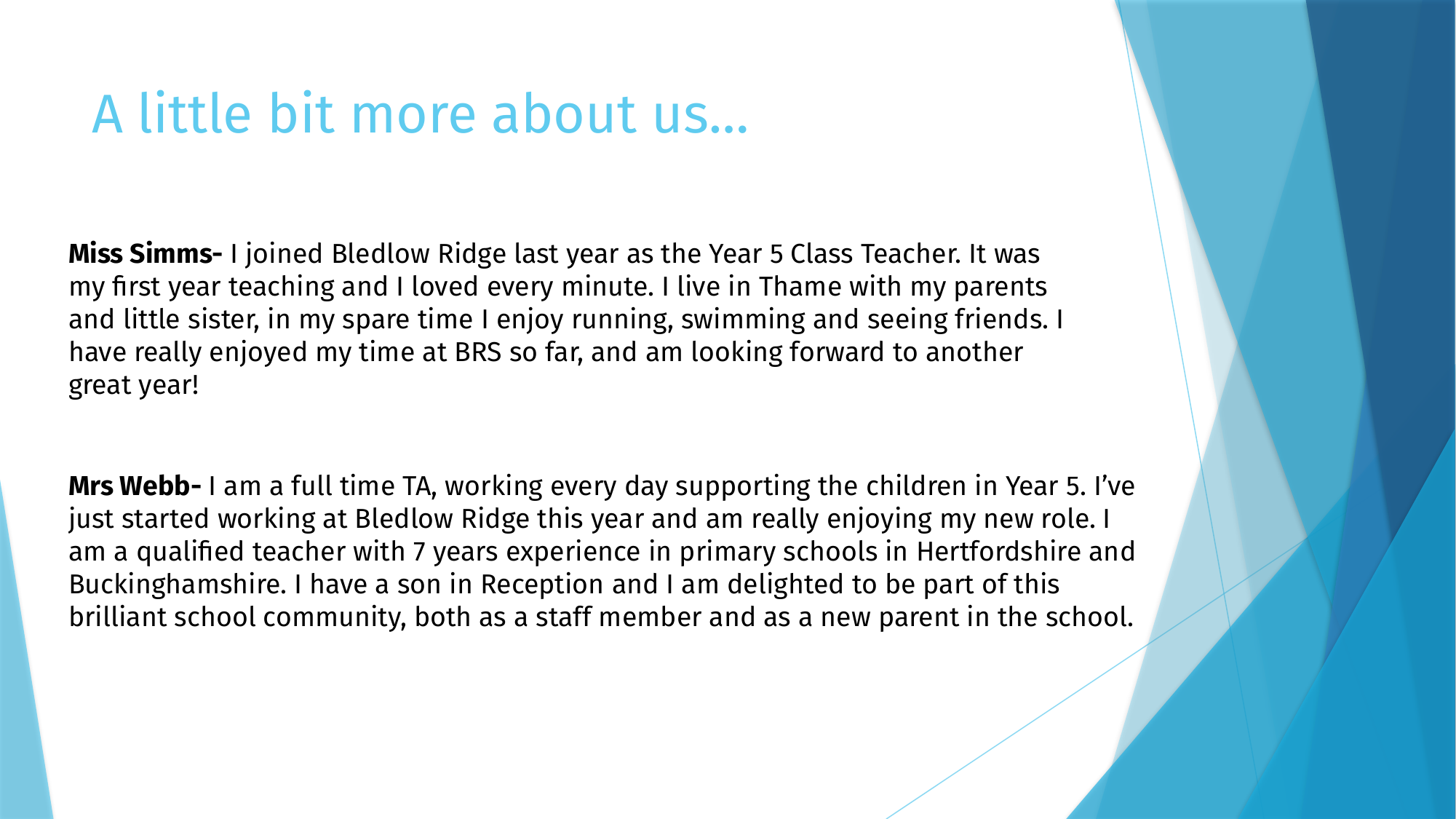

# A little bit more about us…
Miss Simms- I joined Bledlow Ridge last year as the Year 5 Class Teacher. It was my first year teaching and I loved every minute. I live in Thame with my parents and little sister, in my spare time I enjoy running, swimming and seeing friends. I have really enjoyed my time at BRS so far, and am looking forward to another great year!
Mrs Webb- I am a full time TA, working every day supporting the children in Year 5. I’ve just started working at Bledlow Ridge this year and am really enjoying my new role. I am a qualified teacher with 7 years experience in primary schools in Hertfordshire and Buckinghamshire. I have a son in Reception and I am delighted to be part of this brilliant school community, both as a staff member and as a new parent in the school.